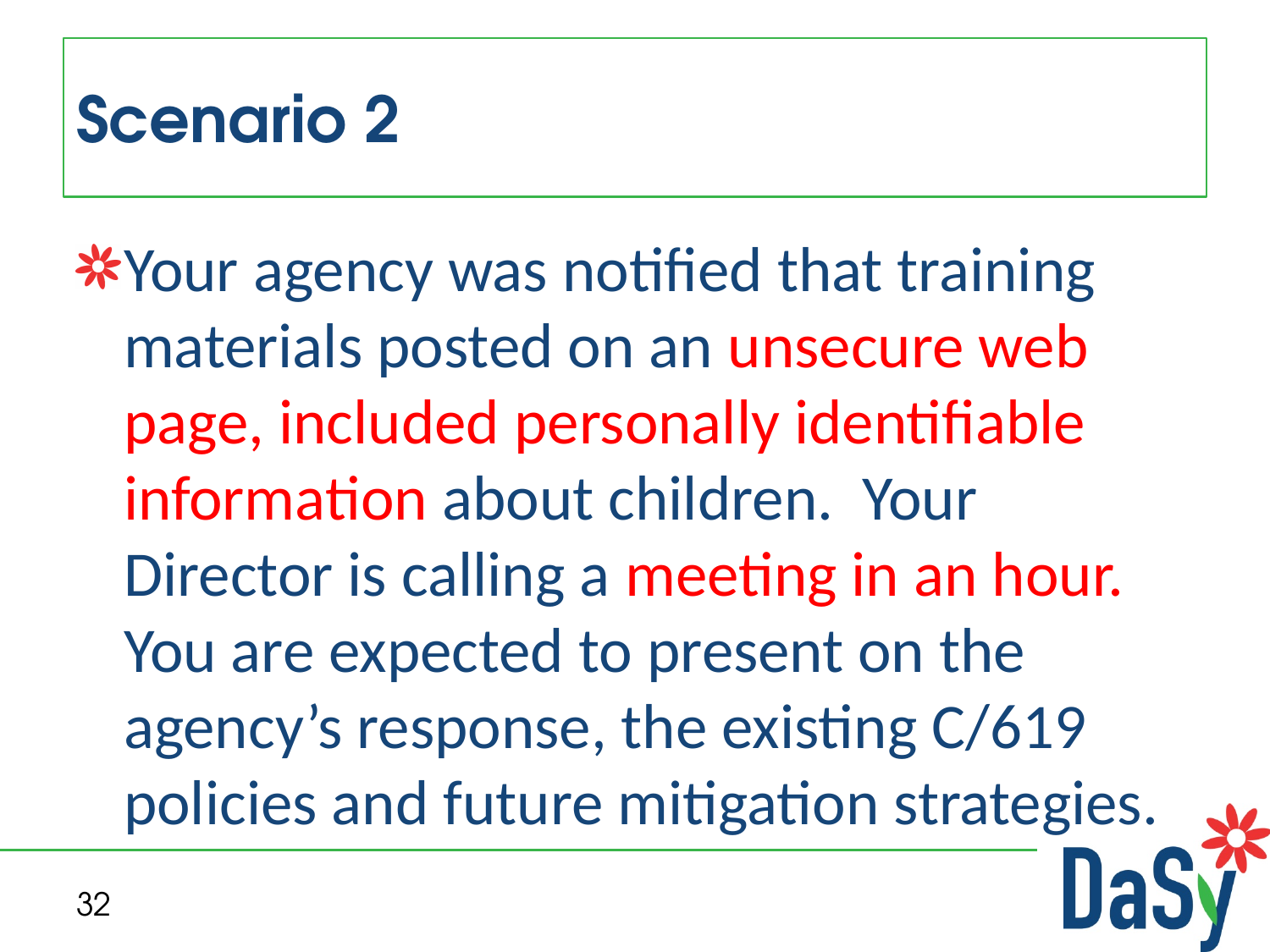

# Scenario 2
Your agency was notified that training materials posted on an unsecure web page, included personally identifiable information about children.  Your Director is calling a meeting in an hour. You are expected to present on the agency’s response, the existing C/619 policies and future mitigation strategies.

32